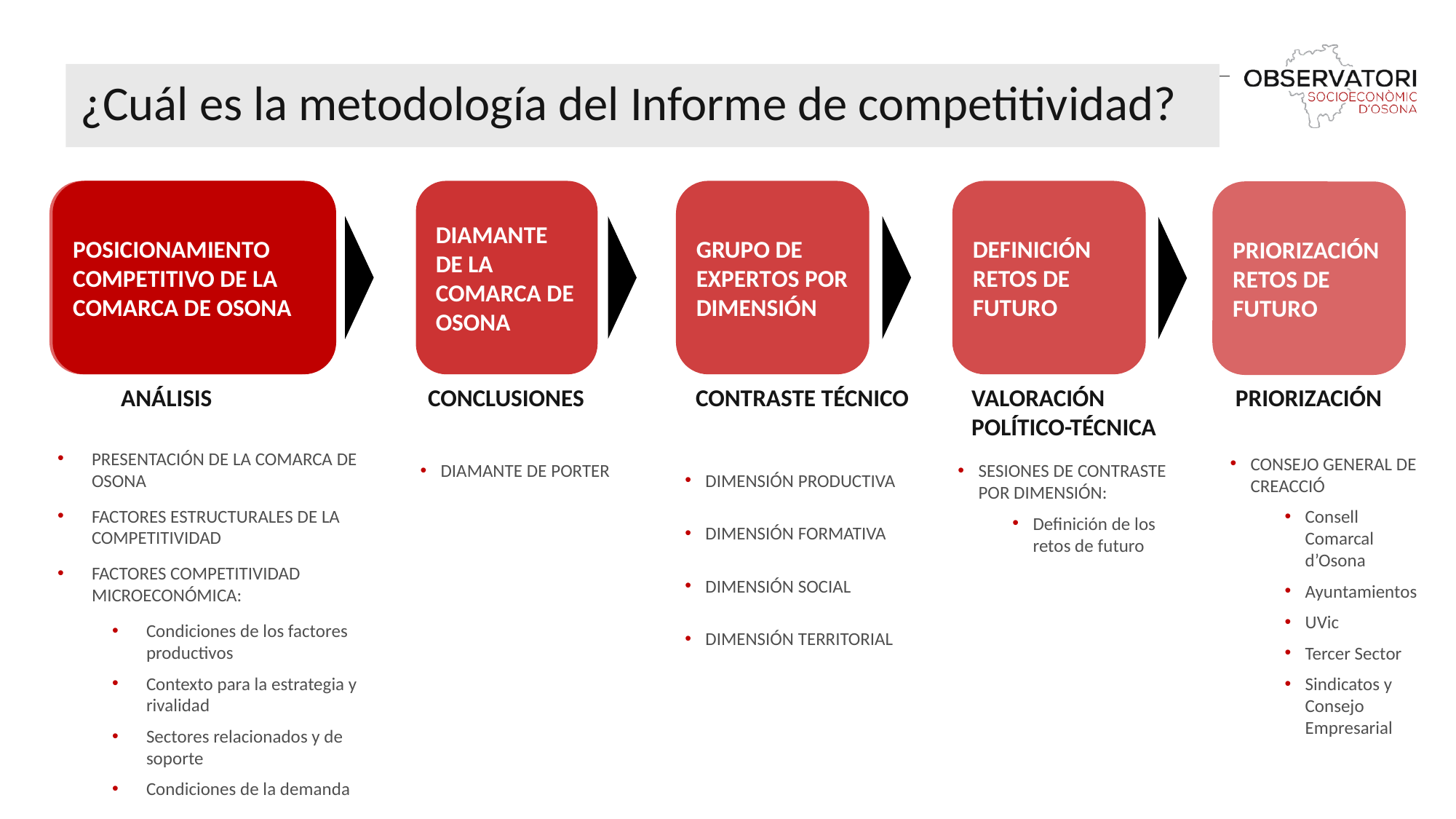

¿Cuál es la metodología del Informe de competitividad?
POSICIONAMENT COMPETITIU DE LA COMARCA D’OSONA
POSICIONAMIENTO COMPETITIVO DE LA COMARCA DE OSONA
DIAMANTE DE LA COMARCA DE OSONA
GRUPO DE EXPERTOS POR DIMENSIÓN
DEFINICIÓN RETOS DE FUTURO
PRIORIZACIÓN RETOS DE FUTURO

CONCLUSIONES
CONTRASTE TÉCNICO
PRIORIZACIÓN
VALORACIÓN POLÍTICO-TÉCNICA
ANÁLISIS
PRESENTACIÓN DE LA COMARCA DE OSONA
FACTORES ESTRUCTURALES DE LA COMPETITIVIDAD
FACTORES COMPETITIVIDAD MICROECONÓMICA:
Condiciones de los factores productivos
Contexto para la estrategia y rivalidad
Sectores relacionados y de soporte
Condiciones de la demanda
DIMENSIÓN PRODUCTIVA
DIMENSIÓN FORMATIVA
DIMENSIÓN SOCIAL
DIMENSIÓN TERRITORIAL
CONSEJO GENERAL DE CREACCIÓ
Consell Comarcal d’Osona
Ayuntamientos
UVic
Tercer Sector
Sindicatos y Consejo Empresarial
DIAMANTE DE PORTER
SESIONES DE CONTRASTE POR DIMENSIÓN:
Definición de los retos de futuro